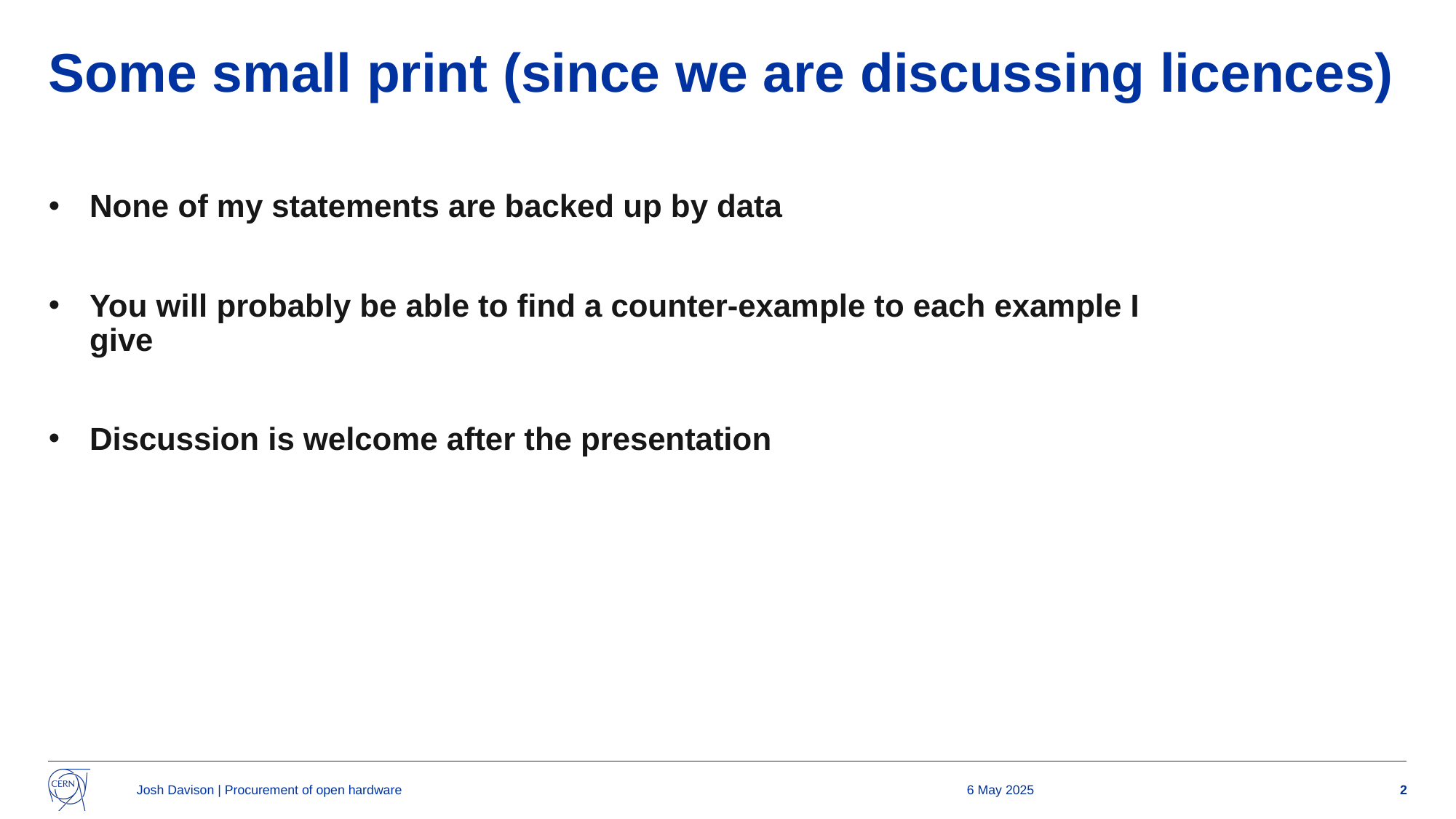

# Some small print (since we are discussing licences)
None of my statements are backed up by data

You will probably be able to find a counter-example to each example I give

Discussion is welcome after the presentation
Josh Davison | Procurement of open hardware
6 May 2025
2